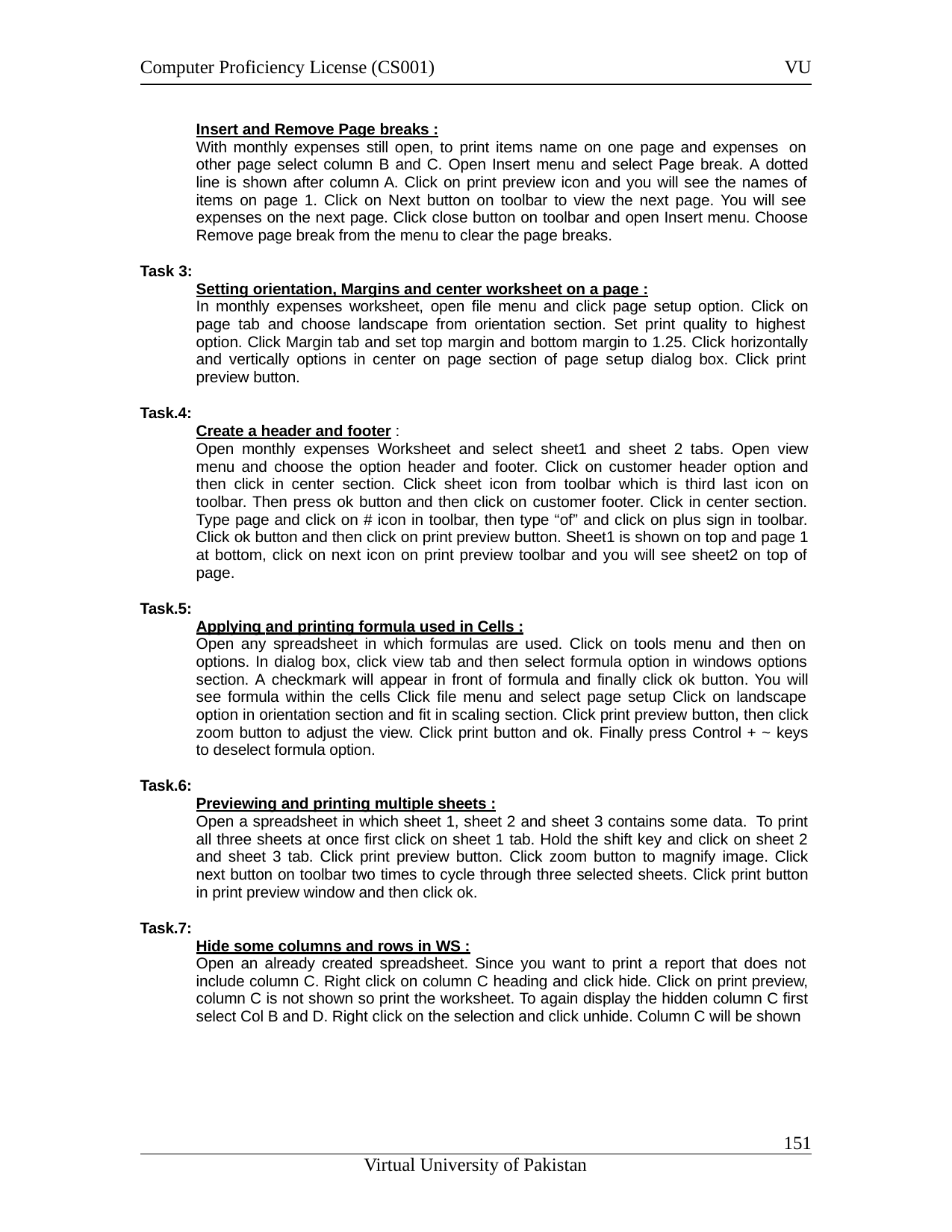

Computer Proficiency License (CS001)
VU

Insert and Remove Page breaks :
With monthly expenses still open, to print items name on one page and expenses on  other page select column B and C. Open Insert menu and select Page break. A dotted  line is shown after column A. Click on print preview icon and you will see the names of  items on page 1. Click on Next button on toolbar to view the next page. You will see  expenses on the next page. Click close button on toolbar and open Insert menu. Choose  Remove page break from the menu to clear the page breaks.
Task 3:
Setting orientation, Margins and center worksheet on a page :
In monthly expenses worksheet, open file menu and click page setup option. Click on  page tab and choose landscape from orientation section. Set print quality to highest  option. Click Margin tab and set top margin and bottom margin to 1.25. Click horizontally  and vertically options in center on page section of page setup dialog box. Click print  preview button.
Task.4:
Create a header and footer :
Open monthly expenses Worksheet and select sheet1 and sheet 2 tabs. Open view  menu and choose the option header and footer. Click on customer header option and  then click in center section. Click sheet icon from toolbar which is third last icon on  toolbar. Then press ok button and then click on customer footer. Click in center section.  Type page and click on # icon in toolbar, then type “of” and click on plus sign in toolbar.  Click ok button and then click on print preview button. Sheet1 is shown on top and page 1  at bottom, click on next icon on print preview toolbar and you will see sheet2 on top of  page.
Task.5:
Applying and printing formula used in Cells :
Open any spreadsheet in which formulas are used. Click on tools menu and then on  options. In dialog box, click view tab and then select formula option in windows options  section. A checkmark will appear in front of formula and finally click ok button. You will  see formula within the cells Click file menu and select page setup Click on landscape  option in orientation section and fit in scaling section. Click print preview button, then click  zoom button to adjust the view. Click print button and ok. Finally press Control + ~ keys  to deselect formula option.
Task.6:
Previewing and printing multiple sheets :
Open a spreadsheet in which sheet 1, sheet 2 and sheet 3 contains some data. To print  all three sheets at once first click on sheet 1 tab. Hold the shift key and click on sheet 2  and sheet 3 tab. Click print preview button. Click zoom button to magnify image. Click  next button on toolbar two times to cycle through three selected sheets. Click print button  in print preview window and then click ok.
Task.7:
Hide some columns and rows in WS :
Open an already created spreadsheet. Since you want to print a report that does not  include column C. Right click on column C heading and click hide. Click on print preview,  column C is not shown so print the worksheet. To again display the hidden column C first  select Col B and D. Right click on the selection and click unhide. Column C will be shown
151
Virtual University of Pakistan